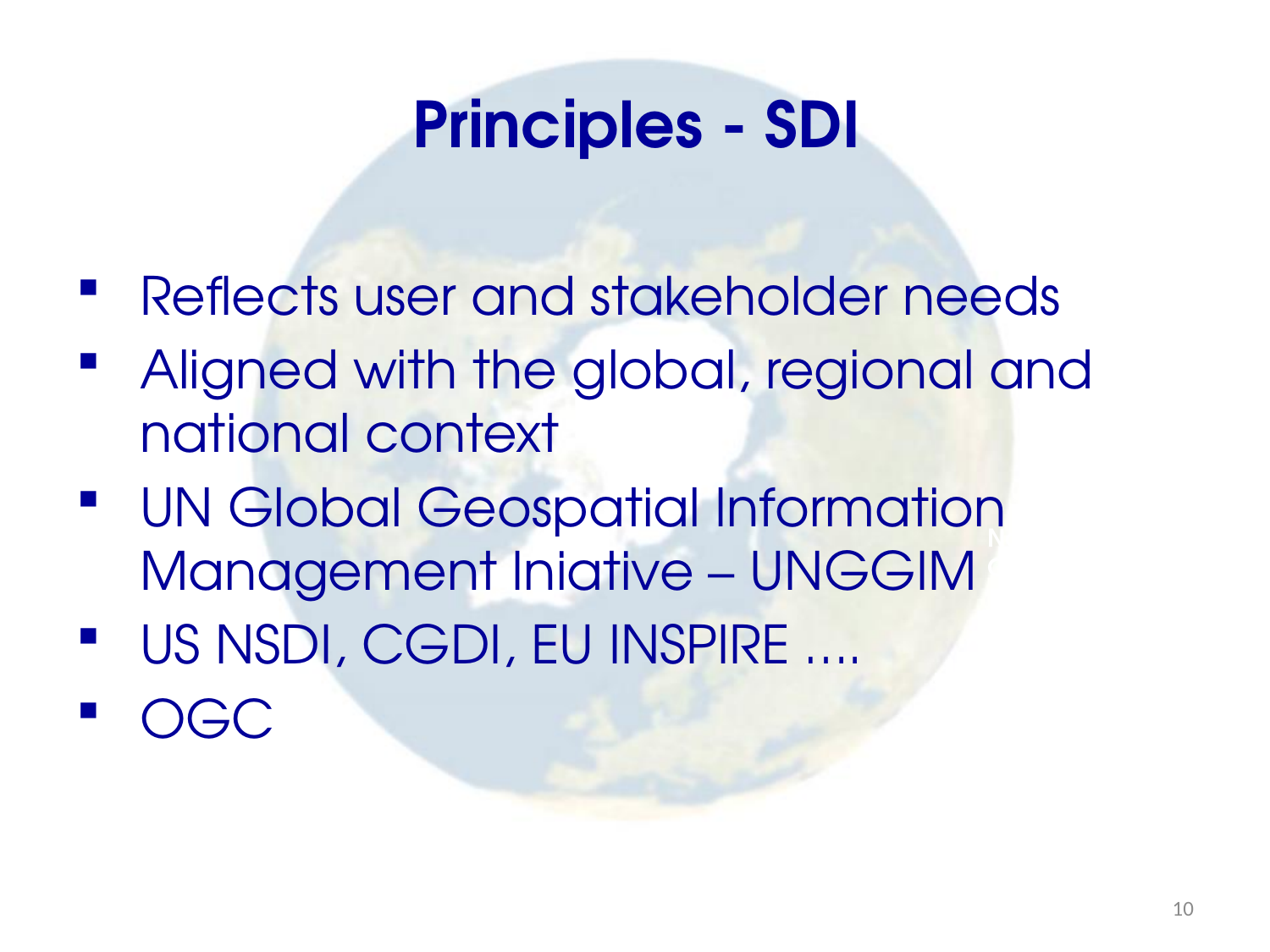

Principles - SDI
Reflects user and stakeholder needs
Aligned with the global, regional and national context
UN Global Geospatial Information Management Iniative – UNGGIM
US NSDI, CGDI, EU INSPIRE ….
OGC

Name
Organisation or logo
10